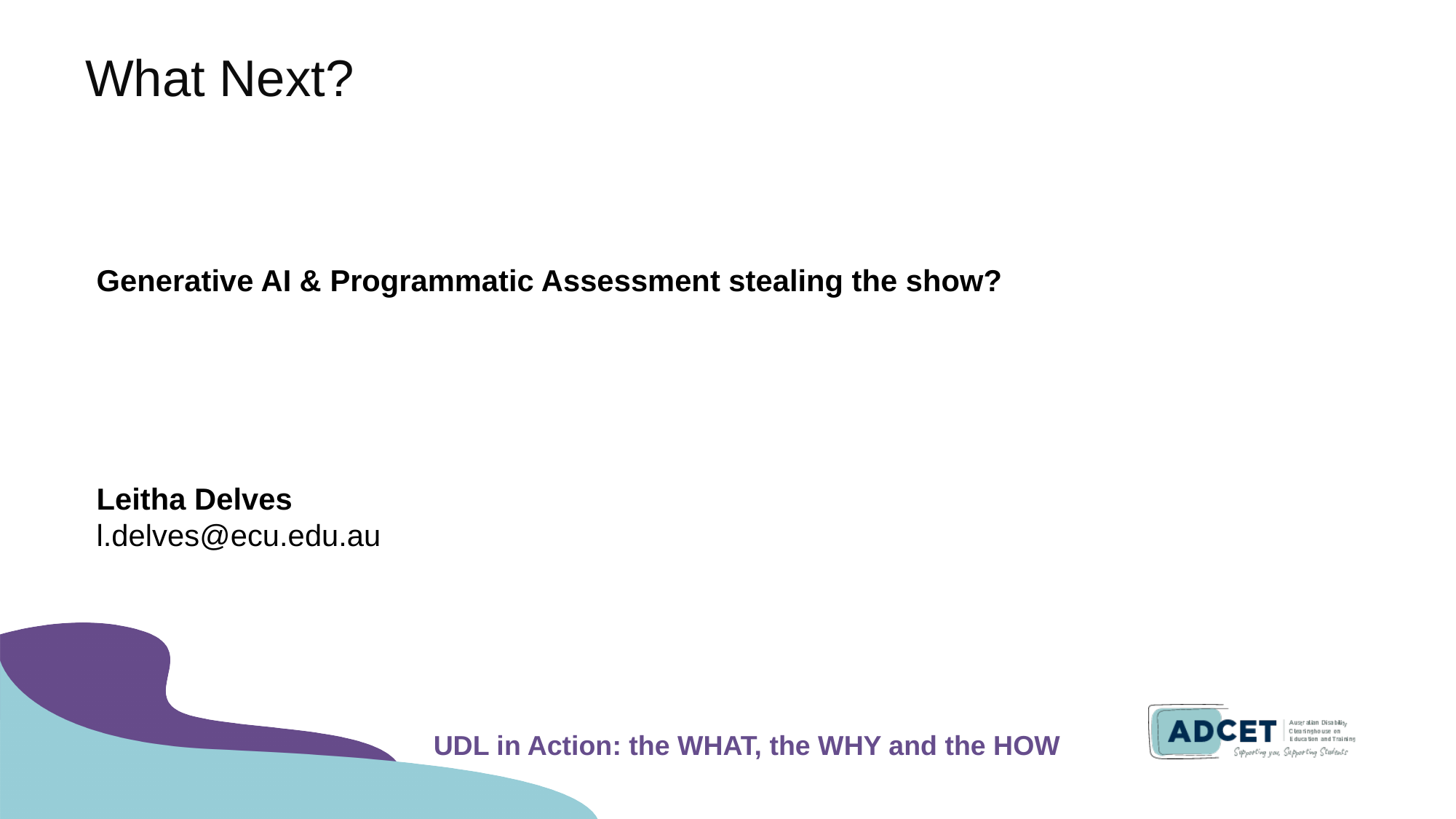

# What Next?
Generative AI & Programmatic Assessment stealing the show?

Leitha Delves
l.delves@ecu.edu.au